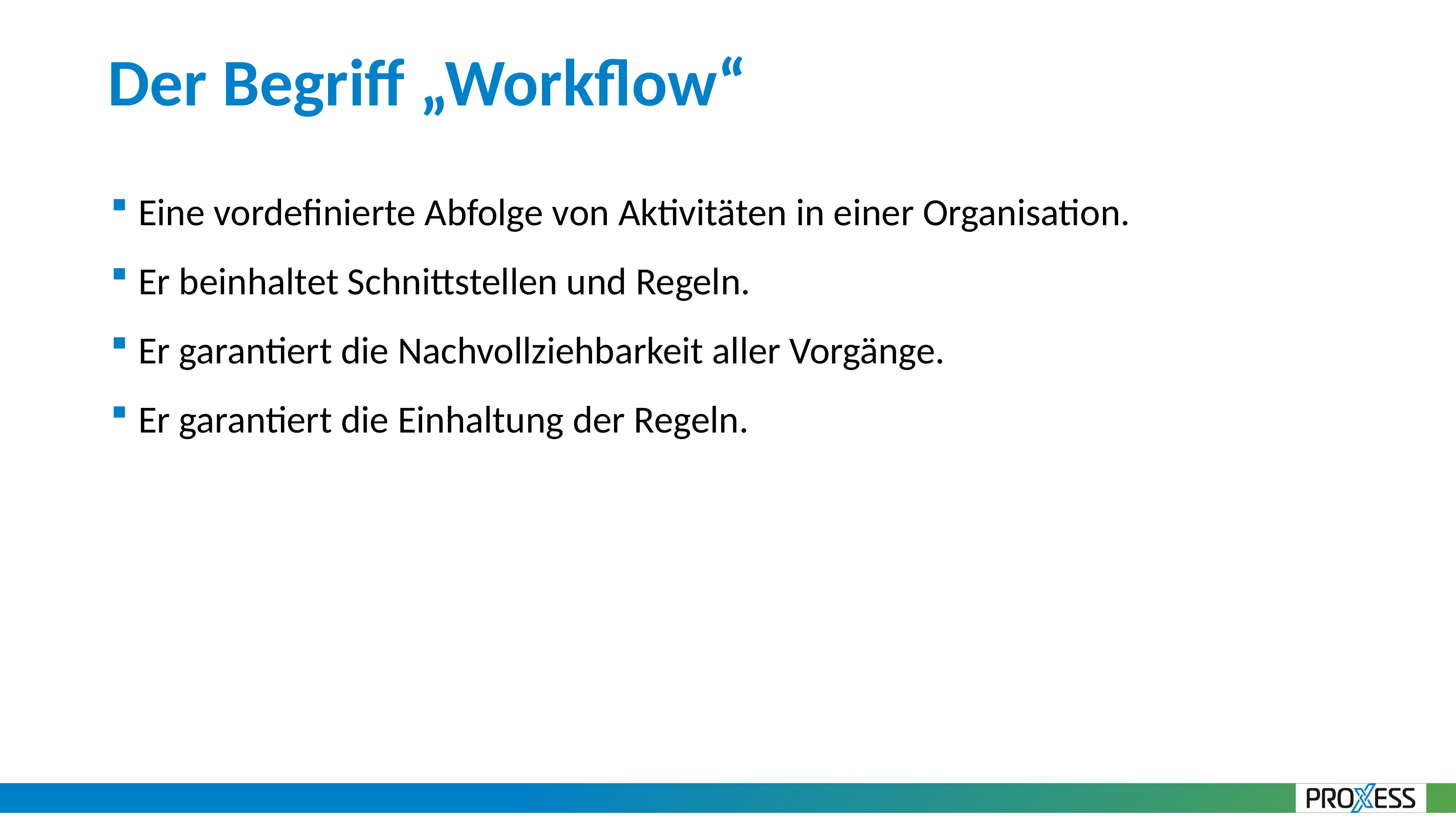

# Der Begriff „Workflow“
Eine vordefinierte Abfolge von Aktivitäten in einer Organisation.
Er beinhaltet Schnittstellen und Regeln.
Er garantiert die Nachvollziehbarkeit aller Vorgänge.
Er garantiert die Einhaltung der Regeln.